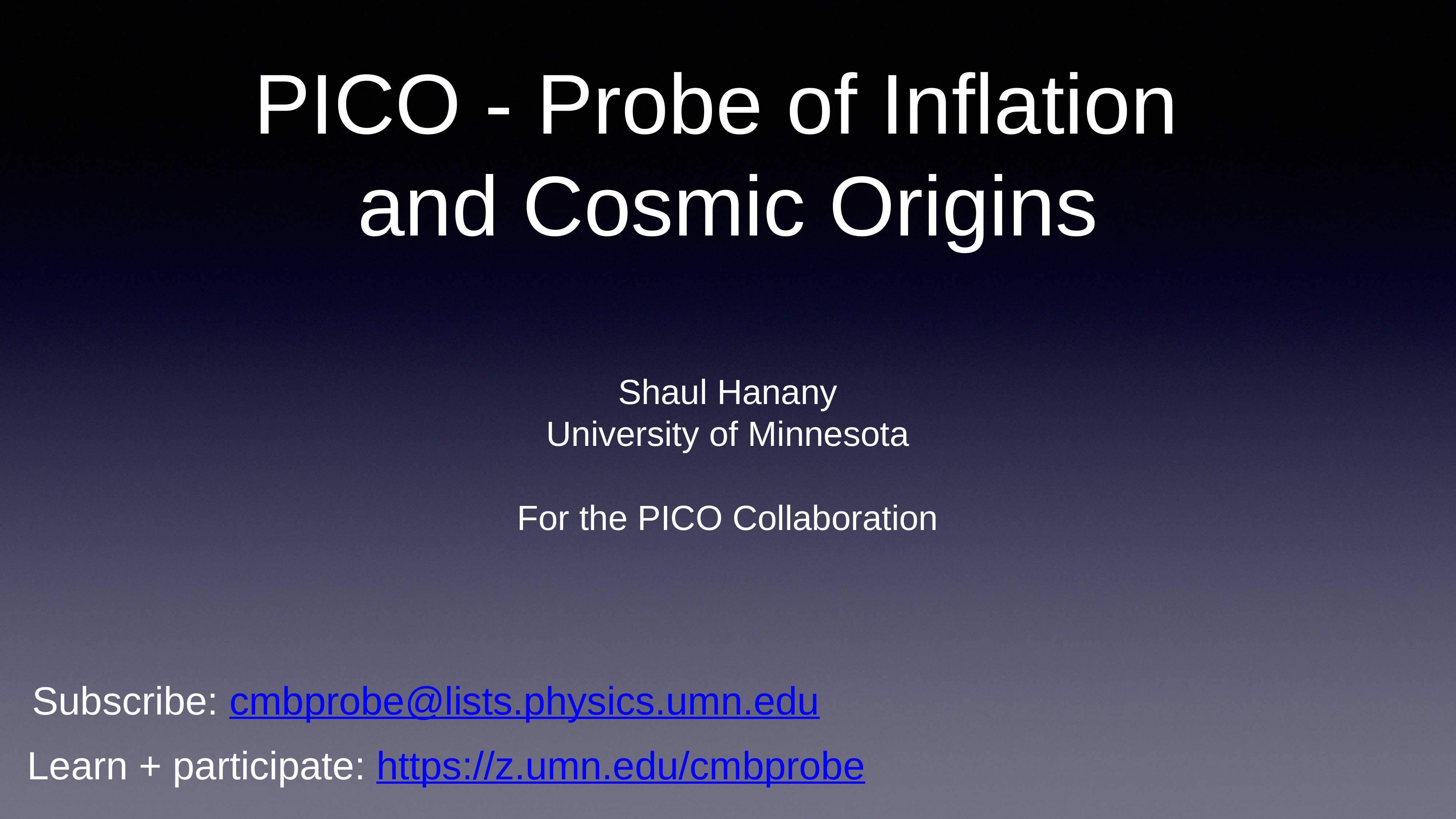

# PICO - Probe of Inflation
and Cosmic Origins

Shaul Hanany
University of Minnesota

For the PICO Collaboration

Subscribe: cmbprobe@lists.physics.umn.edu
Learn + participate: https://z.umn.edu/cmbprobe